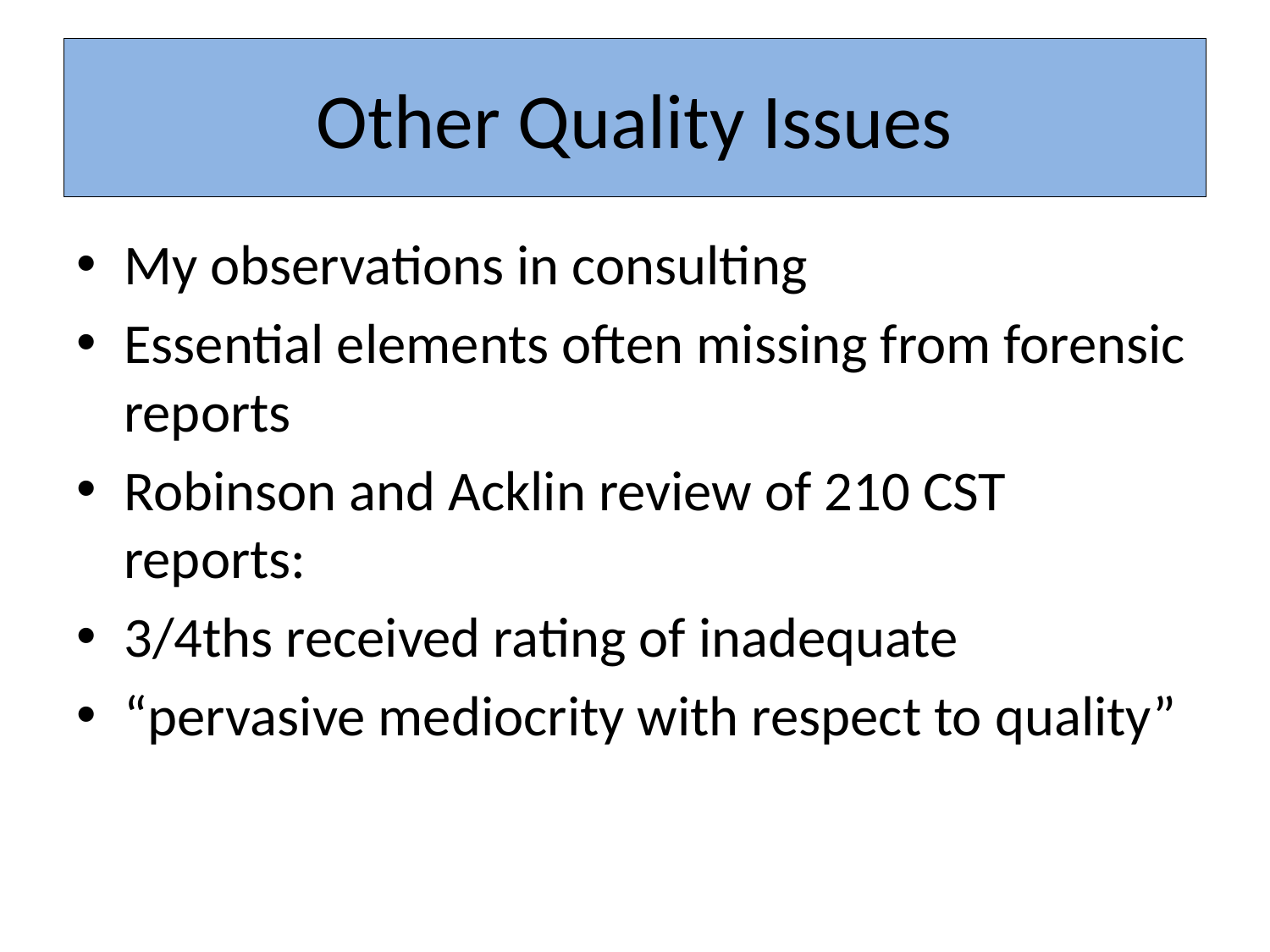

# Other Quality Issues
My observations in consulting
Essential elements often missing from forensic reports
Robinson and Acklin review of 210 CST reports:
3/4ths received rating of inadequate
“pervasive mediocrity with respect to quality”